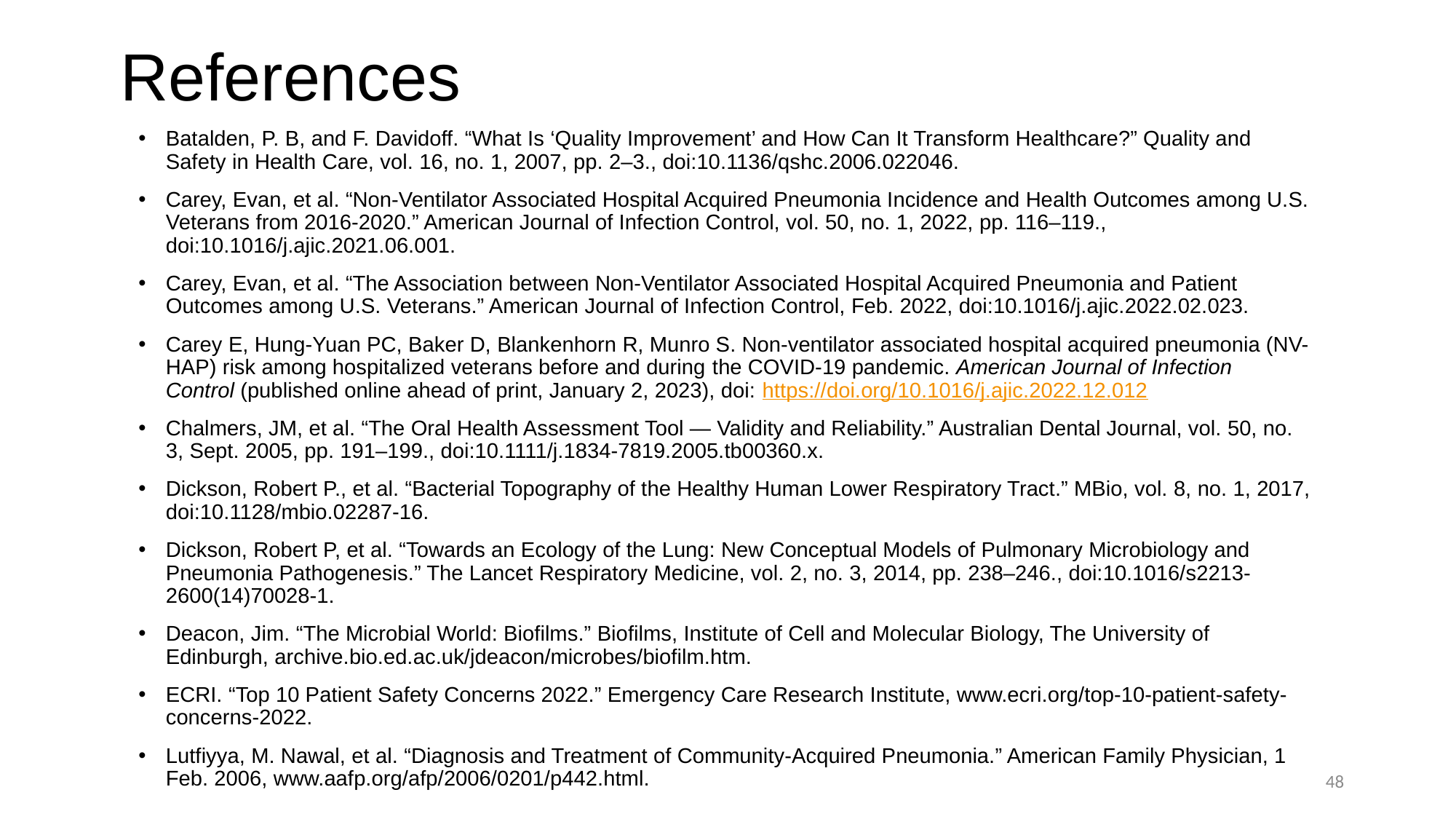

References
Batalden, P. B, and F. Davidoff. “What Is ‘Quality Improvement’ and How Can It Transform Healthcare?” Quality and Safety in Health Care, vol. 16, no. 1, 2007, pp. 2–3., doi:10.1136/qshc.2006.022046.
Carey, Evan, et al. “Non-Ventilator Associated Hospital Acquired Pneumonia Incidence and Health Outcomes among U.S. Veterans from 2016-2020.” American Journal of Infection Control, vol. 50, no. 1, 2022, pp. 116–119., doi:10.1016/j.ajic.2021.06.001.
Carey, Evan, et al. “The Association between Non-Ventilator Associated Hospital Acquired Pneumonia and Patient Outcomes among U.S. Veterans.” American Journal of Infection Control, Feb. 2022, doi:10.1016/j.ajic.2022.02.023.
Carey E, Hung-Yuan PC, Baker D, Blankenhorn R, Munro S. Non-ventilator associated hospital acquired pneumonia (NV-HAP) risk among hospitalized veterans before and during the COVID-19 pandemic. American Journal of Infection Control (published online ahead of print, January 2, 2023), doi: https://doi.org/10.1016/j.ajic.2022.12.012
Chalmers, JM, et al. “The Oral Health Assessment Tool — Validity and Reliability.” Australian Dental Journal, vol. 50, no. 3, Sept. 2005, pp. 191–199., doi:10.1111/j.1834-7819.2005.tb00360.x.
Dickson, Robert P., et al. “Bacterial Topography of the Healthy Human Lower Respiratory Tract.” MBio, vol. 8, no. 1, 2017, doi:10.1128/mbio.02287-16.
Dickson, Robert P, et al. “Towards an Ecology of the Lung: New Conceptual Models of Pulmonary Microbiology and Pneumonia Pathogenesis.” The Lancet Respiratory Medicine, vol. 2, no. 3, 2014, pp. 238–246., doi:10.1016/s2213-2600(14)70028-1.
Deacon, Jim. “The Microbial World: Biofilms.” Biofilms, Institute of Cell and Molecular Biology, The University of Edinburgh, archive.bio.ed.ac.uk/jdeacon/microbes/biofilm.htm.
ECRI. “Top 10 Patient Safety Concerns 2022.” Emergency Care Research Institute, www.ecri.org/top-10-patient-safety-concerns-2022.
Lutfiyya, M. Nawal, et al. “Diagnosis and Treatment of Community-Acquired Pneumonia.” American Family Physician, 1 Feb. 2006, www.aafp.org/afp/2006/0201/p442.html.
48